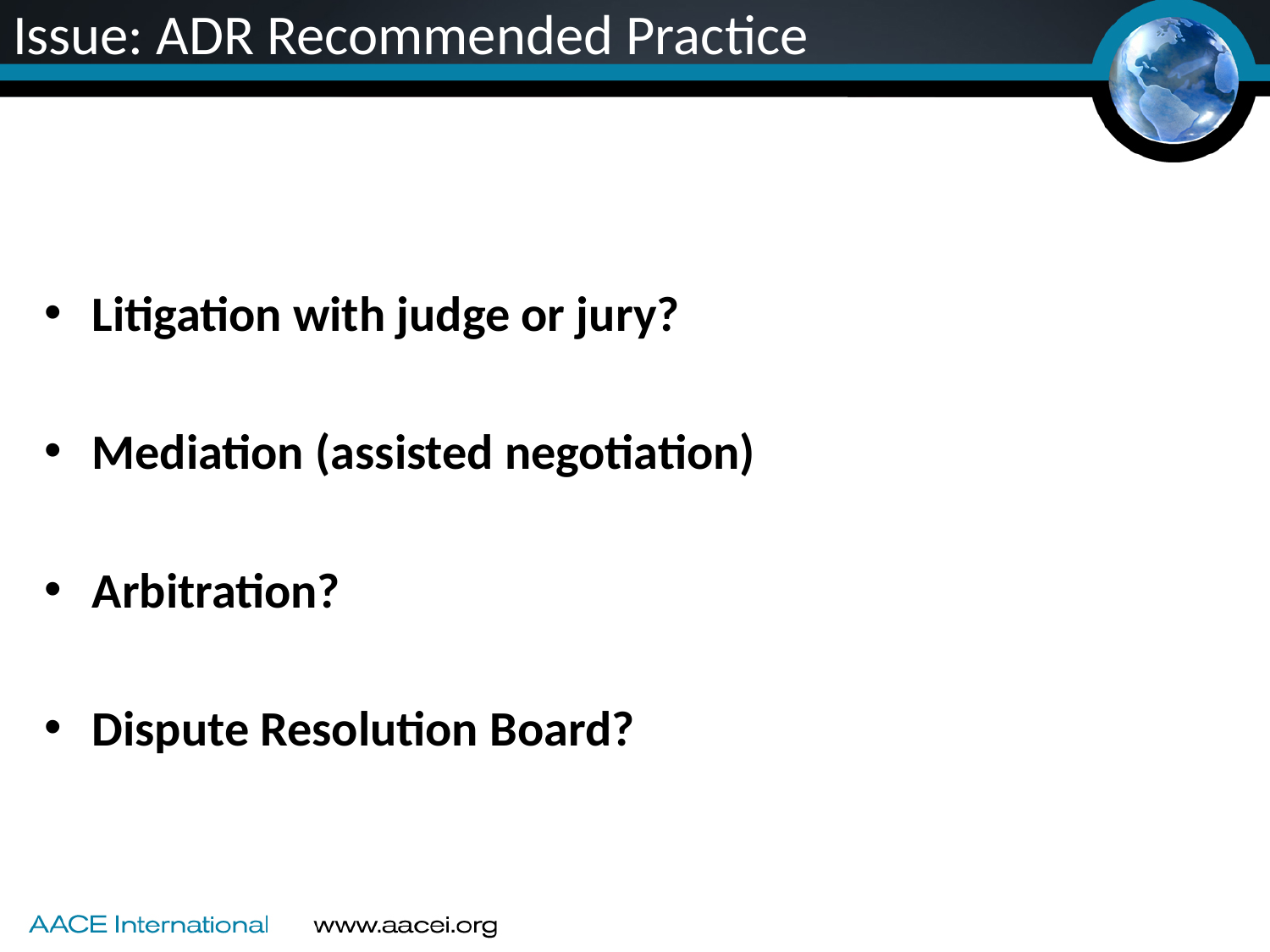

# Issue: ADR Recommended Practice

Litigation with judge or jury?

Mediation (assisted negotiation)

Arbitration?

Dispute Resolution Board?